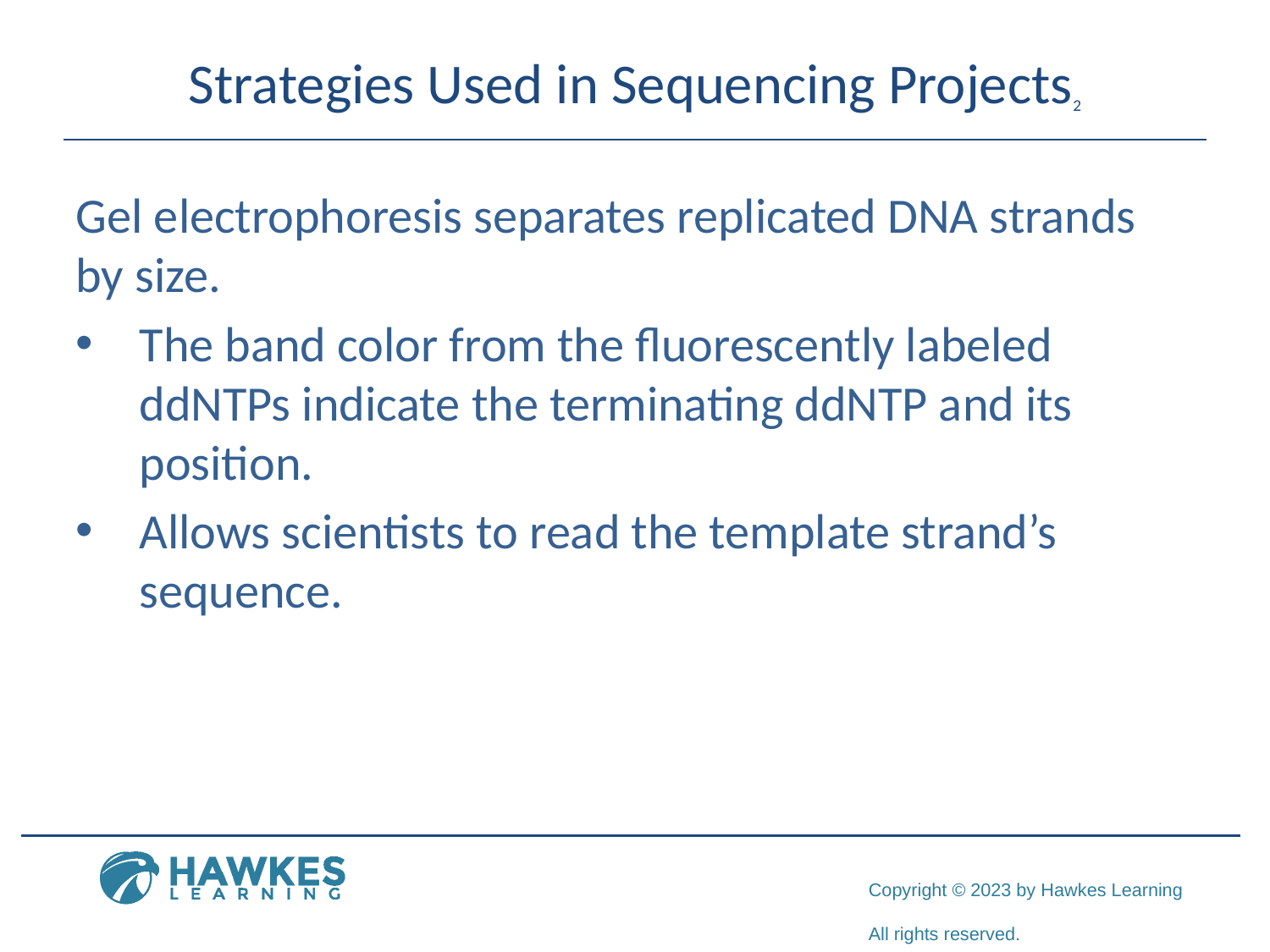

# Strategies Used in Sequencing Projects2
Gel electrophoresis separates replicated DNA strands by size.
The band color from the fluorescently labeled ddNTPs indicate the terminating ddNTP and its position.
Allows scientists to read the template strand’s sequence.